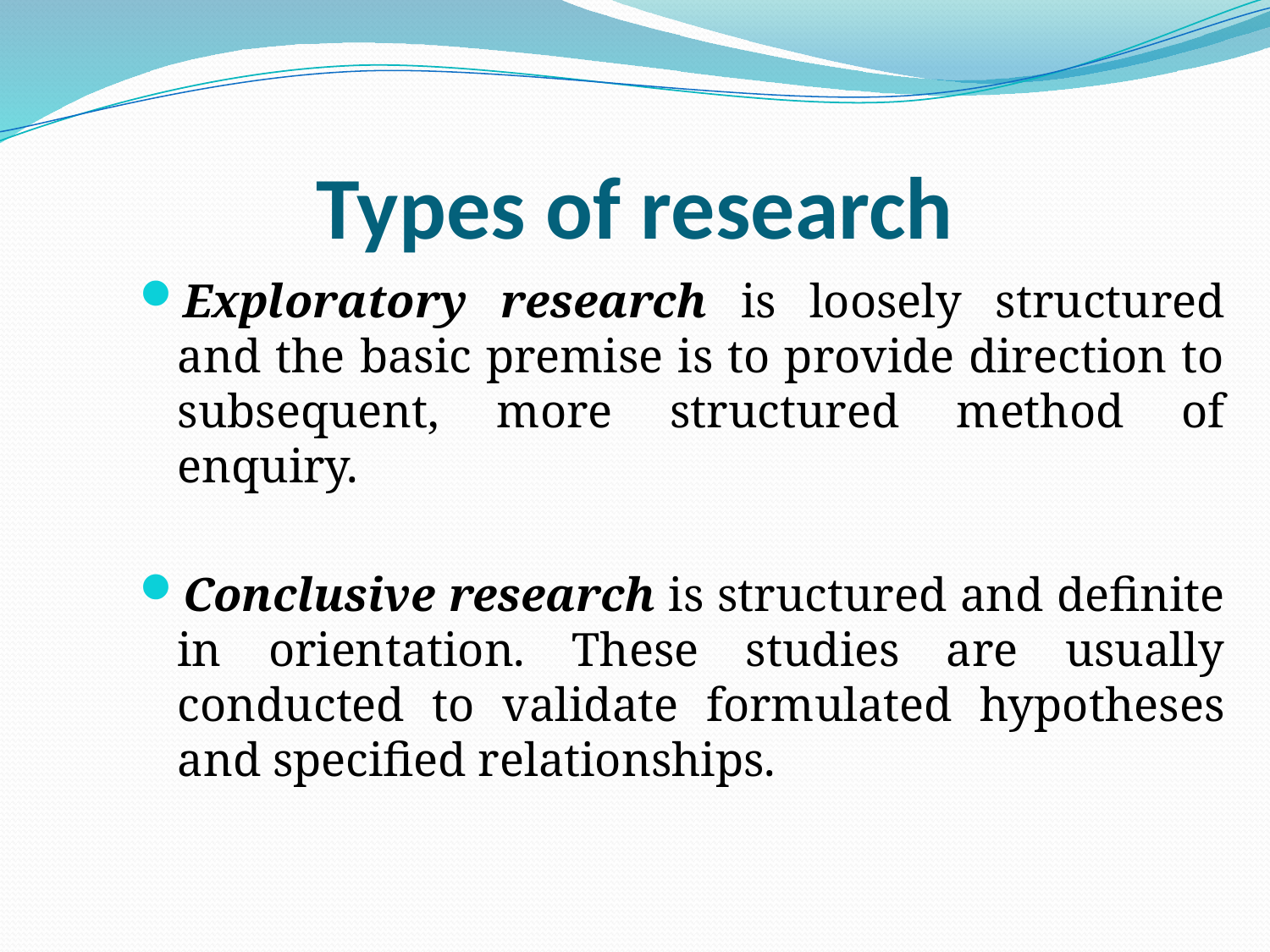

# Types of research

Exploratory research is loosely structured and the basic premise is to provide direction to subsequent, more structured method of enquiry.

Conclusive research is structured and definite in orientation. These studies are usually conducted to validate formulated hypotheses and specified relationships.